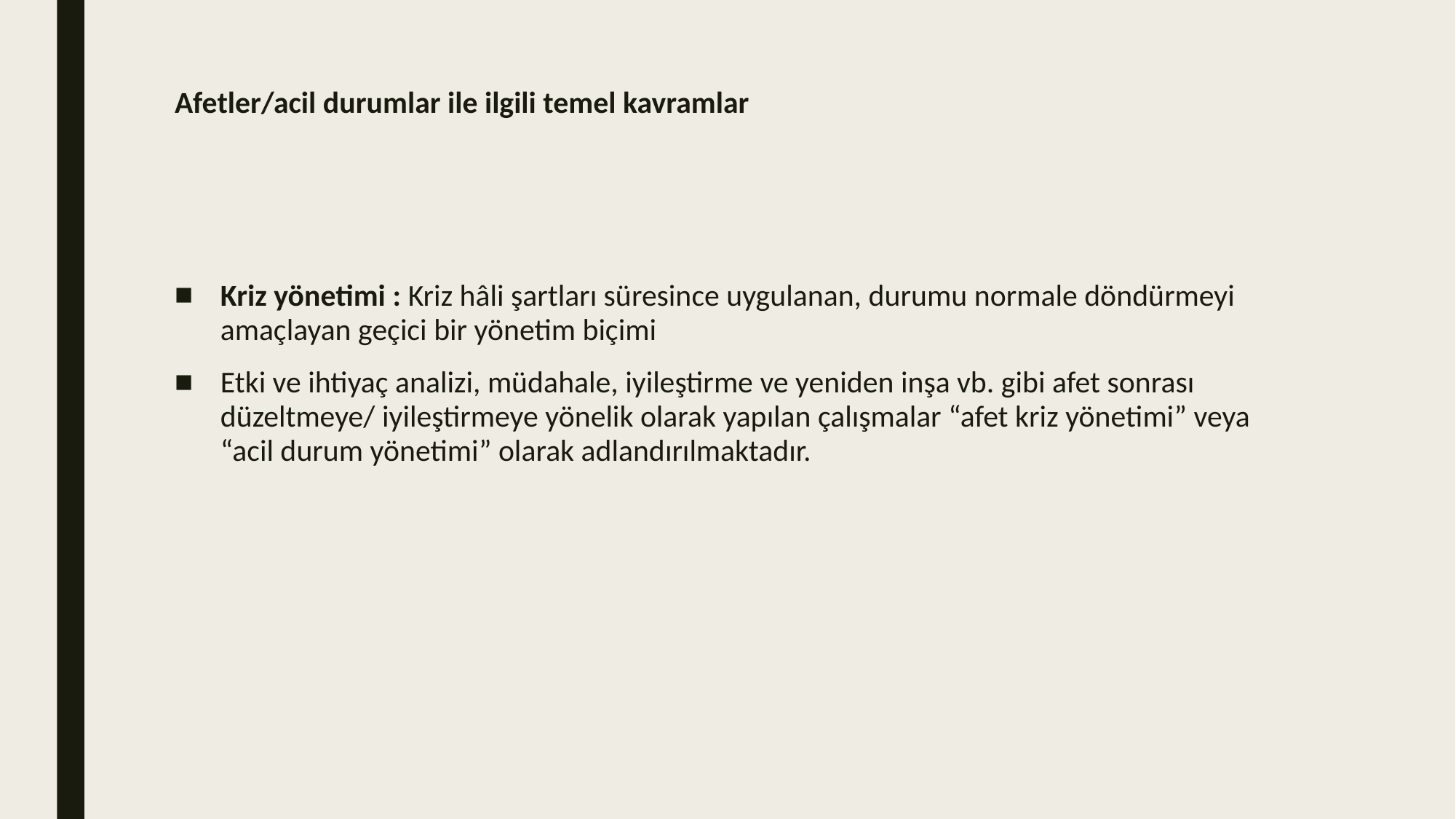

# Afetler/acil durumlar ile ilgili temel kavramlar
Kriz yönetimi : Kriz hâli şartları süresince uygulanan, durumu normale döndürmeyi amaçlayan geçici bir yönetim biçimi
Etki ve ihtiyaç analizi, müdahale, iyileştirme ve yeniden inşa vb. gibi afet sonrası düzeltmeye/ iyileştirmeye yönelik olarak yapılan çalışmalar “afet kriz yönetimi” veya “acil durum yönetimi” olarak adlandırılmaktadır.